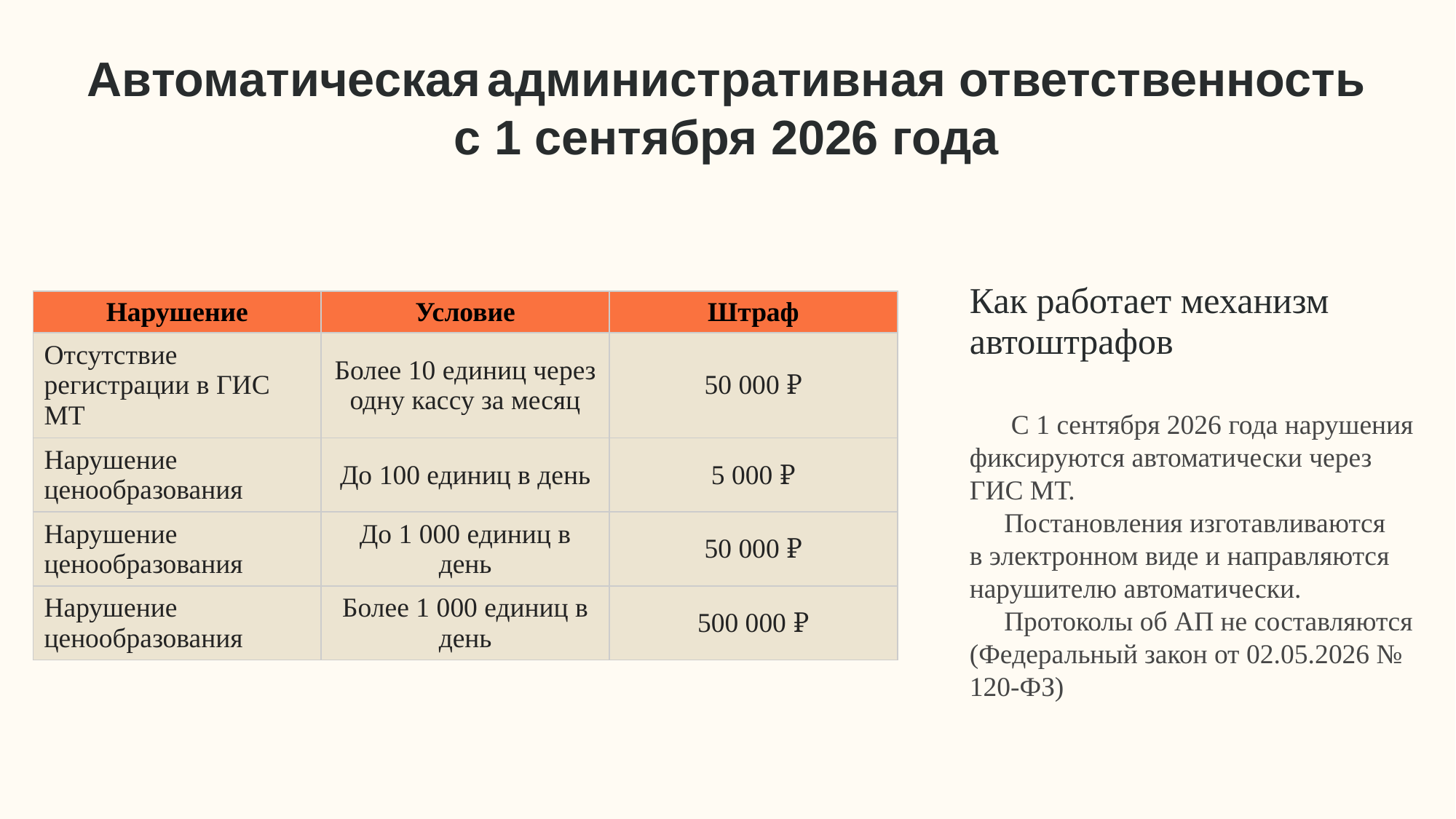

Автоматическая административная ответственность с 1 сентября 2026 года

Как работает механизм автоштрафов

      С 1 сентября 2026 года нарушения фиксируются автоматически через ГИС МТ.
     Постановления изготавливаются    в электронном виде и направляются нарушителю автоматически.
     Протоколы об АП не составляются (Федеральный закон от 02.05.2026 № 120-ФЗ)
| Нарушение | Условие | Штраф |
| --- | --- | --- |
| Отсутствие регистрации в ГИС МТ | Более 10 единиц через одну кассу за месяц | 50 000 ₽ |
| Нарушение ценообразования | До 100 единиц в день | 5 000 ₽ |
| Нарушение ценообразования | До 1 000 единиц в день | 50 000 ₽ |
| Нарушение ценообразования | Более 1 000 единиц в день | 500 000 ₽ |